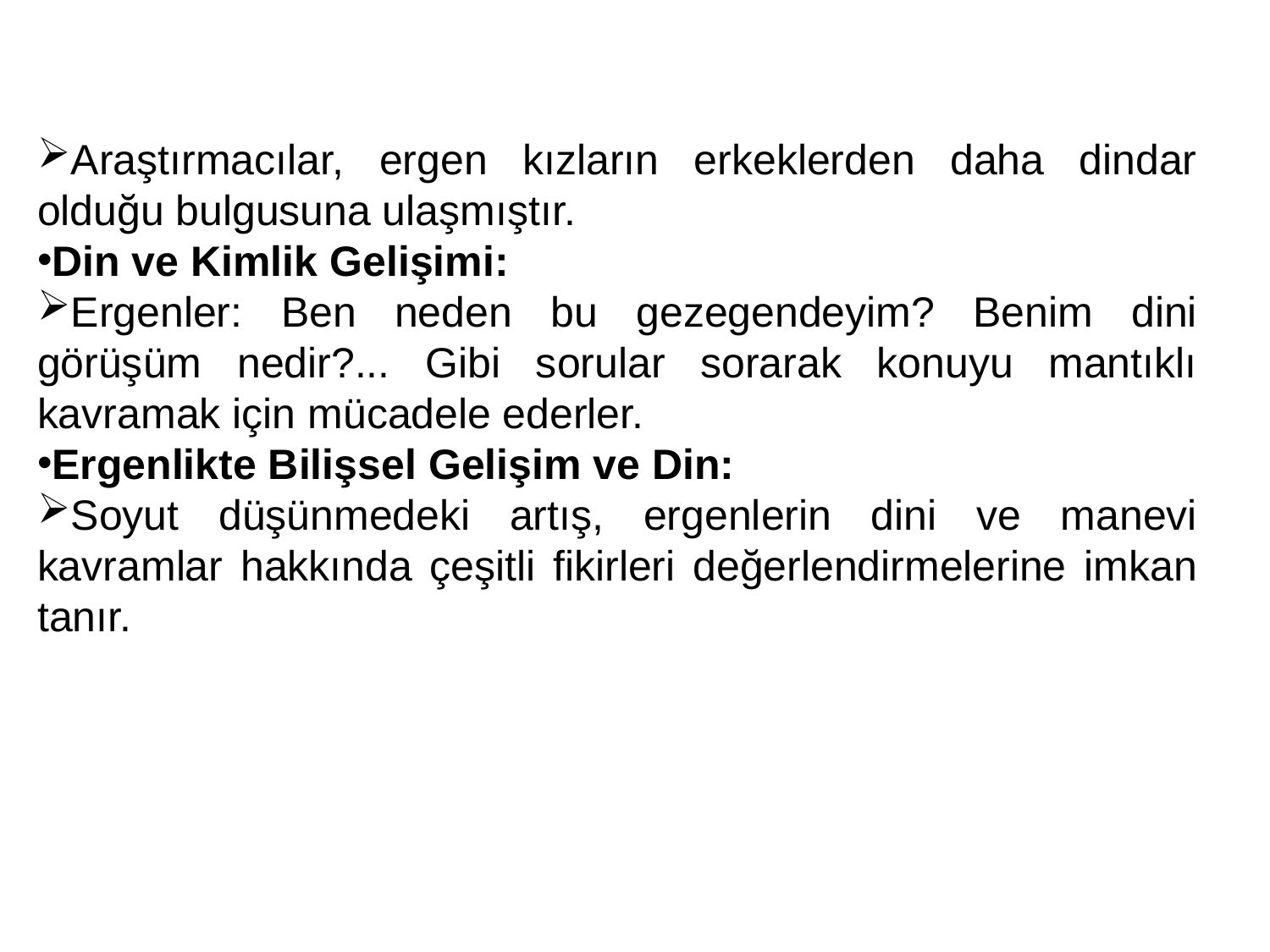

Araştırmacılar, ergen kızların erkeklerden daha dindar olduğu bulgusuna ulaşmıştır.
Din ve Kimlik Gelişimi:
Ergenler: Ben neden bu gezegendeyim? Benim dini görüşüm nedir?... Gibi sorular sorarak konuyu mantıklı kavramak için mücadele ederler.
Ergenlikte Bilişsel Gelişim ve Din:
Soyut düşünmedeki artış, ergenlerin dini ve manevi kavramlar hakkında çeşitli fikirleri değerlendirmelerine imkan tanır.